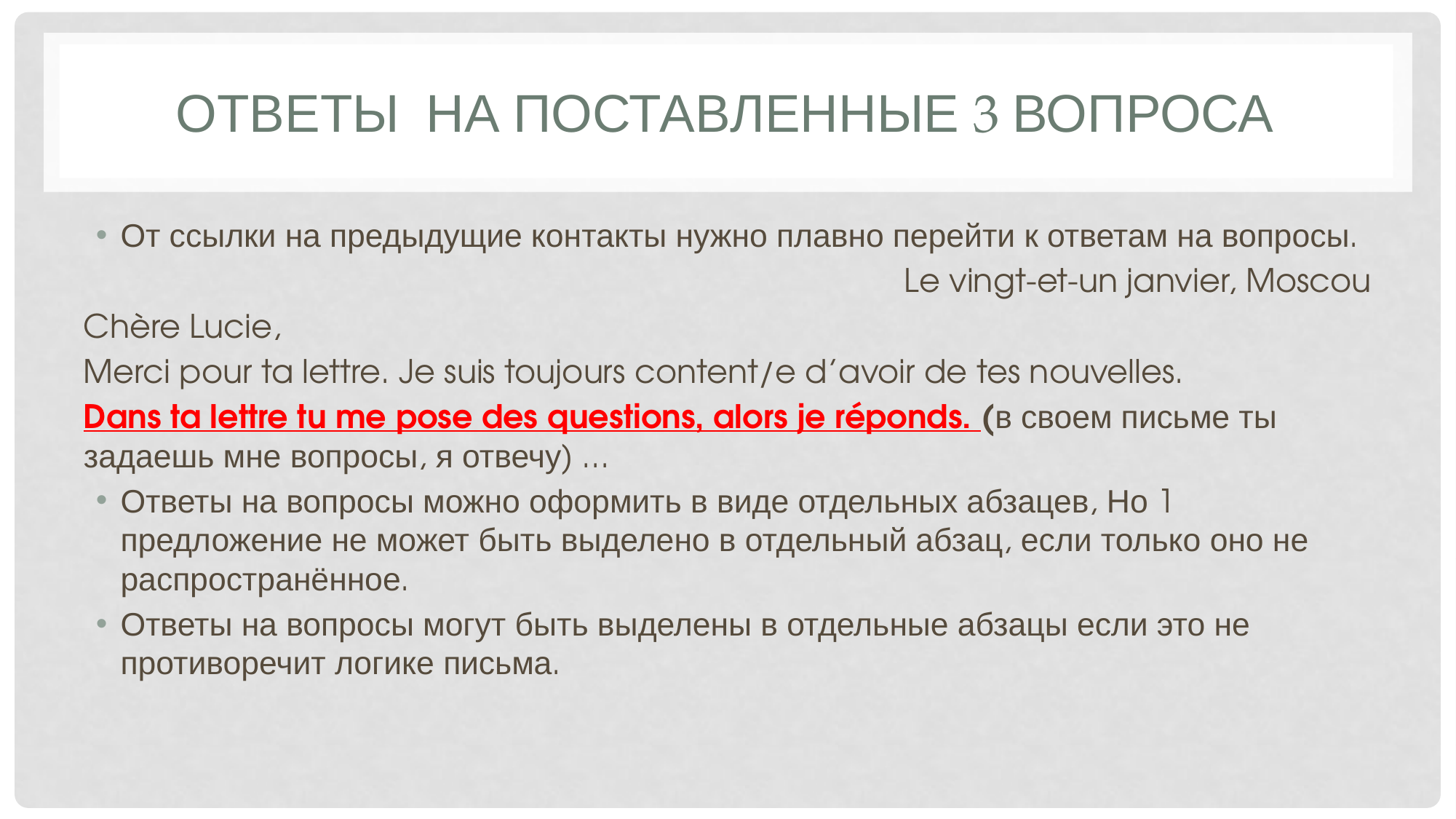

# Ответы  на поставленные 3 вопроса
От ссылки на предыдущие контакты нужно плавно перейти к ответам на вопросы.
Le vingt-et-un janvier, Moscou
Chère Lucie,
Merci pour ta lettre. Je suis toujours content/e d’avoir de tes nouvelles.
Dans ta lettre tu me pose des questions, alors je réponds. (в своем письме ты задаешь мне вопросы, я отвечу) …
Ответы на вопросы можно оформить в виде отдельных абзацев, Но 1 предложение не может быть выделено в отдельный абзац, если только оно не распространённое.
Ответы на вопросы могут быть выделены в отдельные абзацы если это не противоречит логике письма.